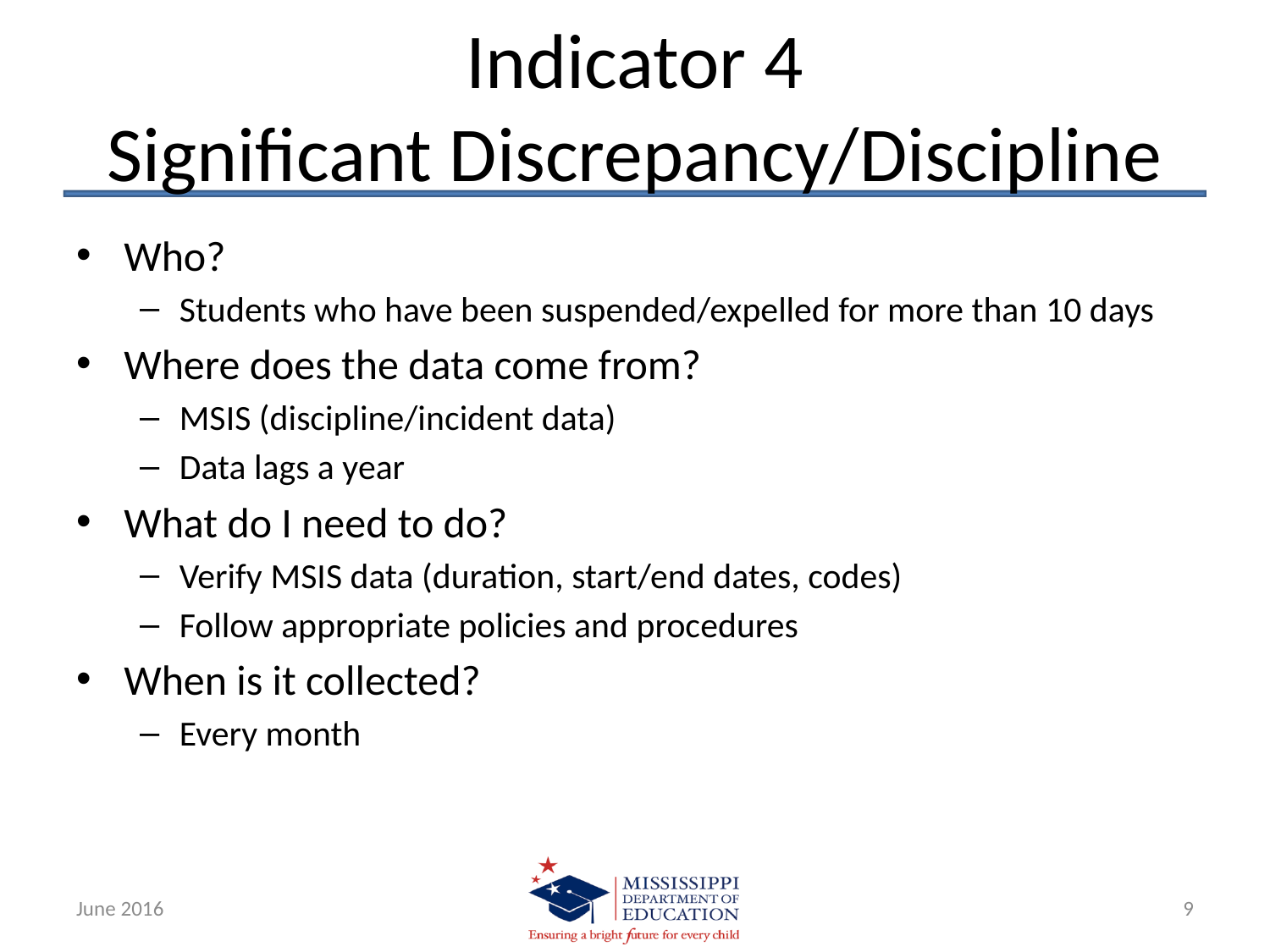

# Indicator 4 Significant Discrepancy/Discipline
Who?
Students who have been suspended/expelled for more than 10 days
Where does the data come from?
MSIS (discipline/incident data)
Data lags a year
What do I need to do?
Verify MSIS data (duration, start/end dates, codes)
Follow appropriate policies and procedures
When is it collected?
Every month

June 2016
9